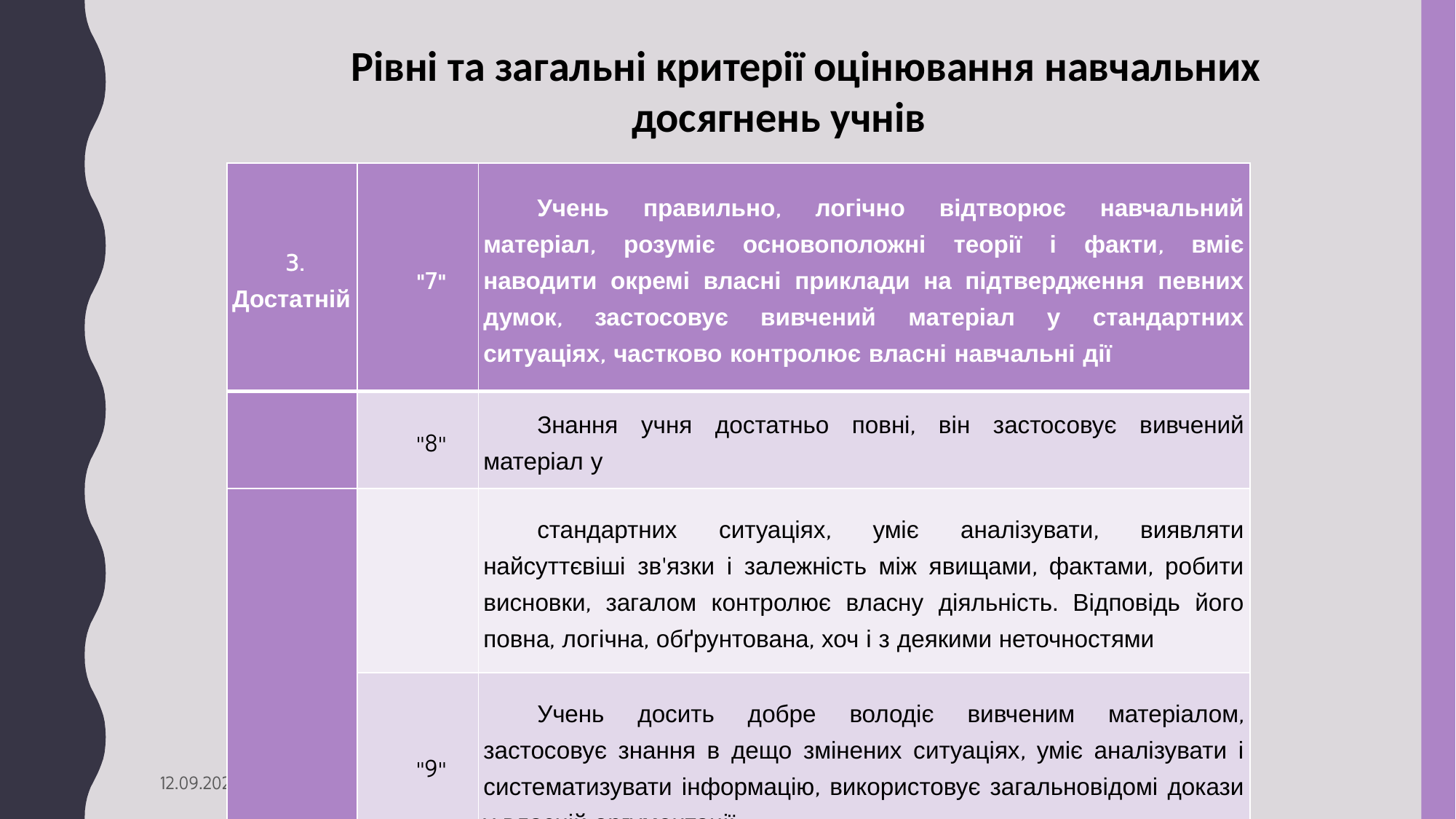

Рівні та загальні критерії оцінювання навчальних досягнень учнів
| 3. Достатній | "7" | Учень правильно, логічно відтворює навчальний матеріал, розуміє основоположні теорії і факти, вміє наводити окремі власні приклади на підтвердження певних думок, застосовує вивчений матеріал у стандартних ситуаціях, частково контролює власні навчальні дії |
| --- | --- | --- |
|  | "8" | Знання учня достатньо повні, він застосовує вивчений матеріал у |
|  |  | стандартних ситуаціях, уміє аналізувати, виявляти найсуттєвіші зв'язки і залежність між явищами, фактами, робити висновки, загалом контролює власну діяльність. Відповідь його повна, логічна, обґрунтована, хоч і з деякими неточностями |
|  | "9" | Учень досить добре володіє вивченим матеріалом, застосовує знання в дещо змінених ситуаціях, уміє аналізувати і систематизувати інформацію, використовує загальновідомі докази у власній аргументації |
12.09.2023